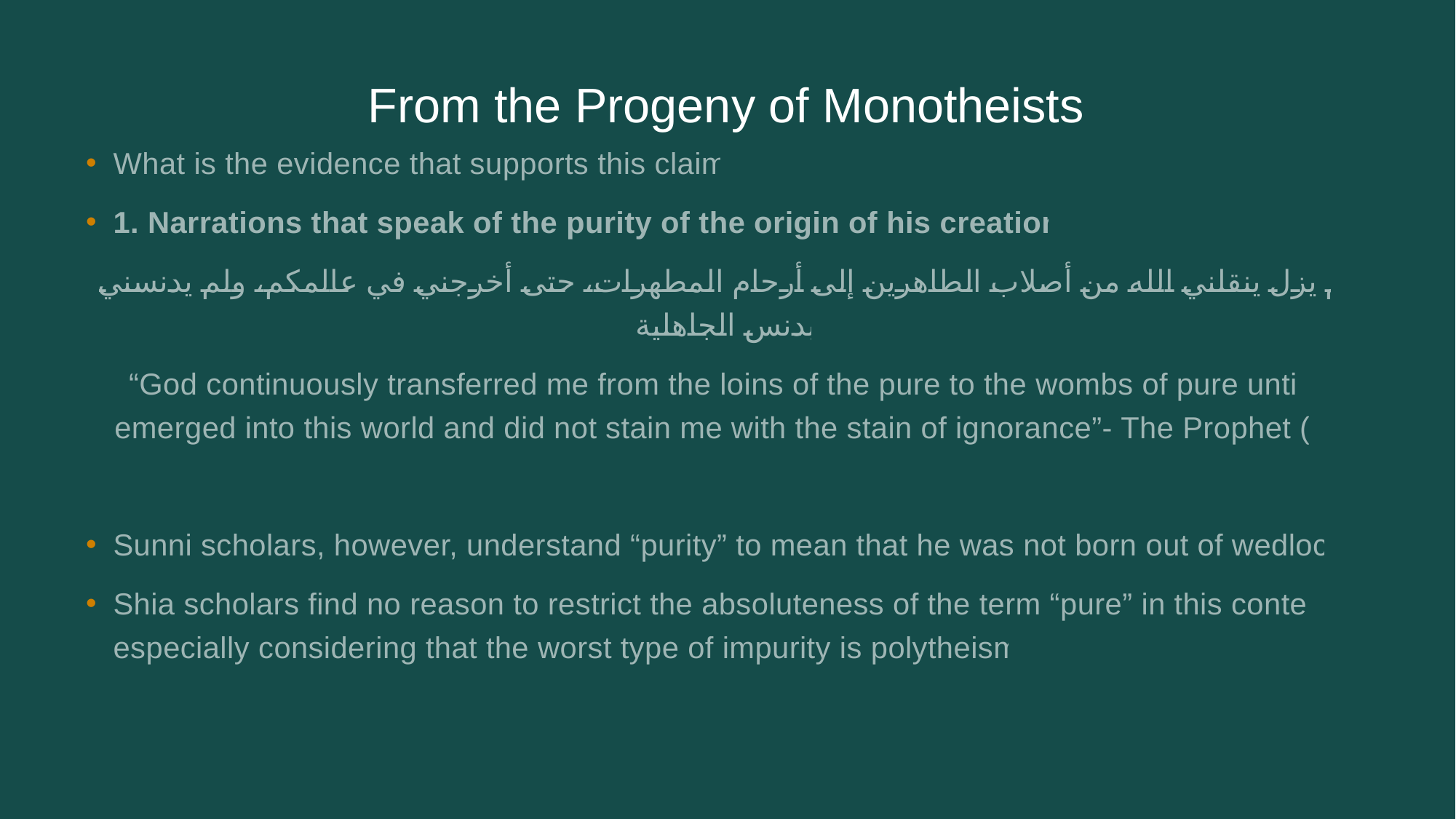

# From the Progeny of Monotheists
What is the evidence that supports this claim:
1. Narrations that speak of the purity of the origin of his creation:
لم يزل ينقلني الله من أصلاب الطاهرين إلى أرحام المطهرات، حتى أخرجني في عالمكم، ولم يدنسني بدنس الجاهلية
“God continuously transferred me from the loins of the pure to the wombs of pure until I emerged into this world and did not stain me with the stain of ignorance”- The Prophet (s)

Sunni scholars, however, understand “purity” to mean that he was not born out of wedlock.
Shia scholars find no reason to restrict the absoluteness of the term “pure” in this context especially considering that the worst type of impurity is polytheism.